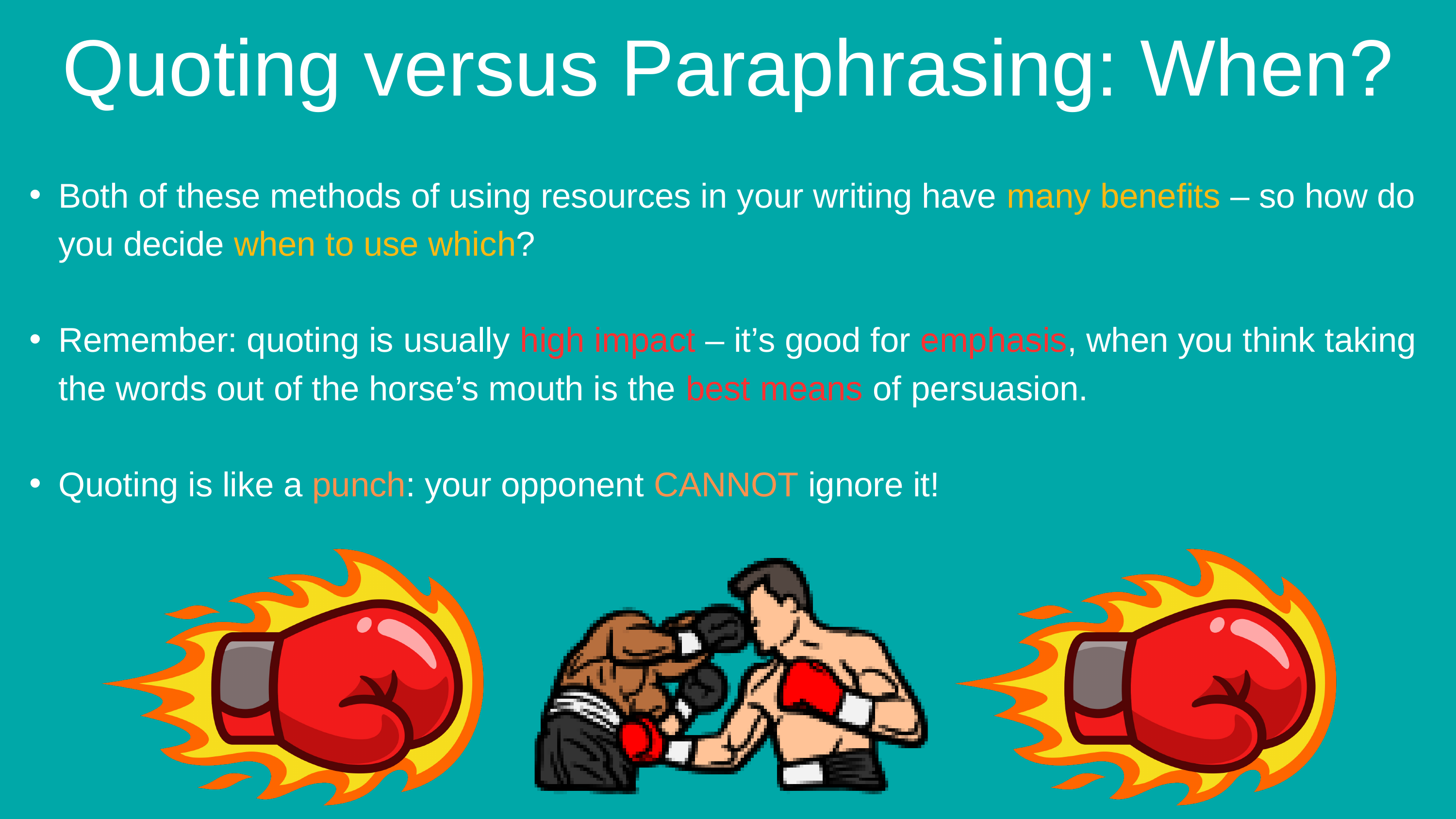

Quoting versus Paraphrasing: When?
Both of these methods of using resources in your writing have many benefits – so how do you decide when to use which?

Remember: quoting is usually high impact – it’s good for emphasis, when you think taking the words out of the horse’s mouth is the best means of persuasion.

Quoting is like a punch: your opponent CANNOT ignore it!